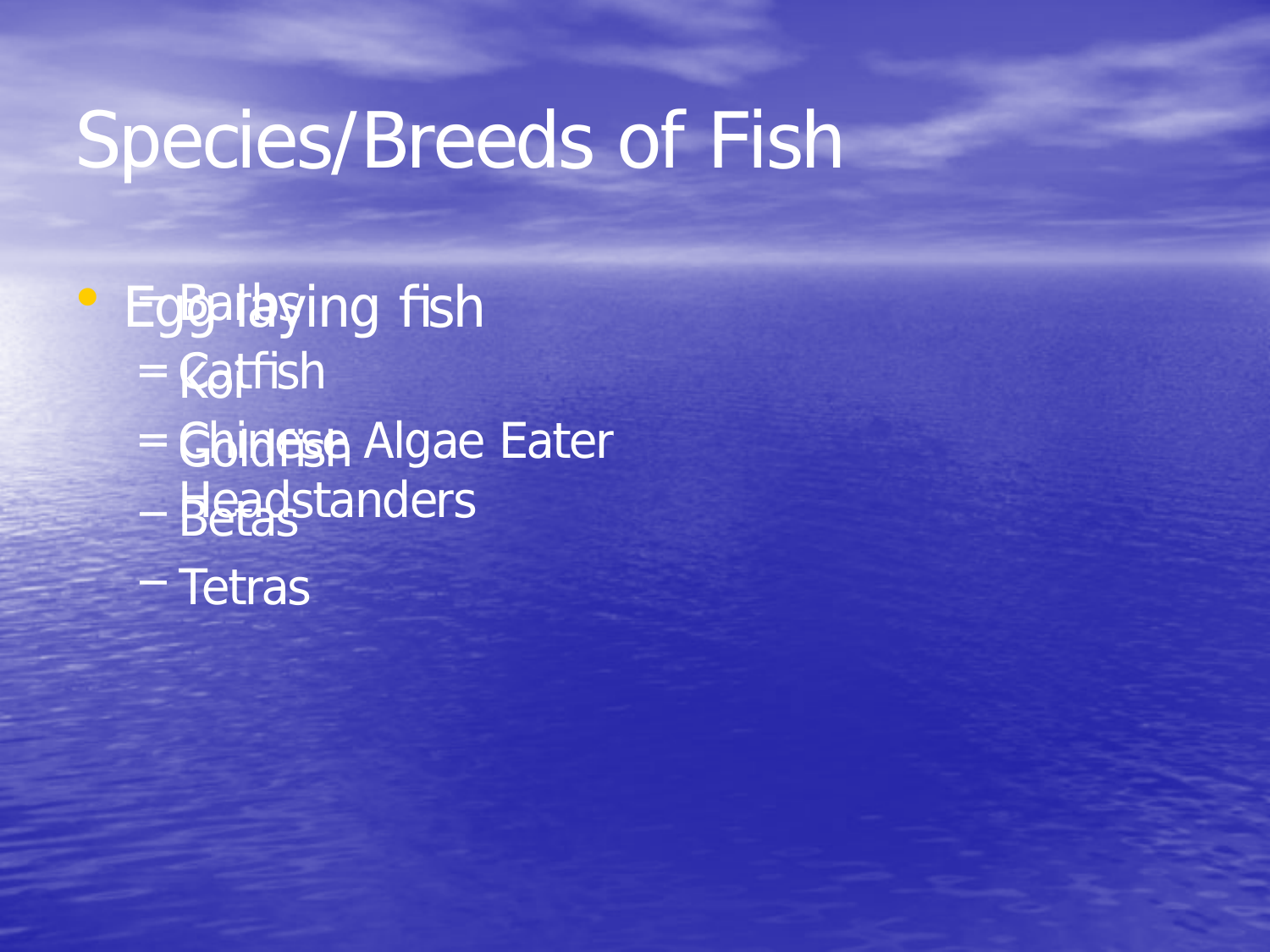

# Species/Breeds of Fish
Egg laying fish
Koi
Goldfish
Betas
Tetras
Barbs
Catfish
Chinese Algae Eater
Headstanders